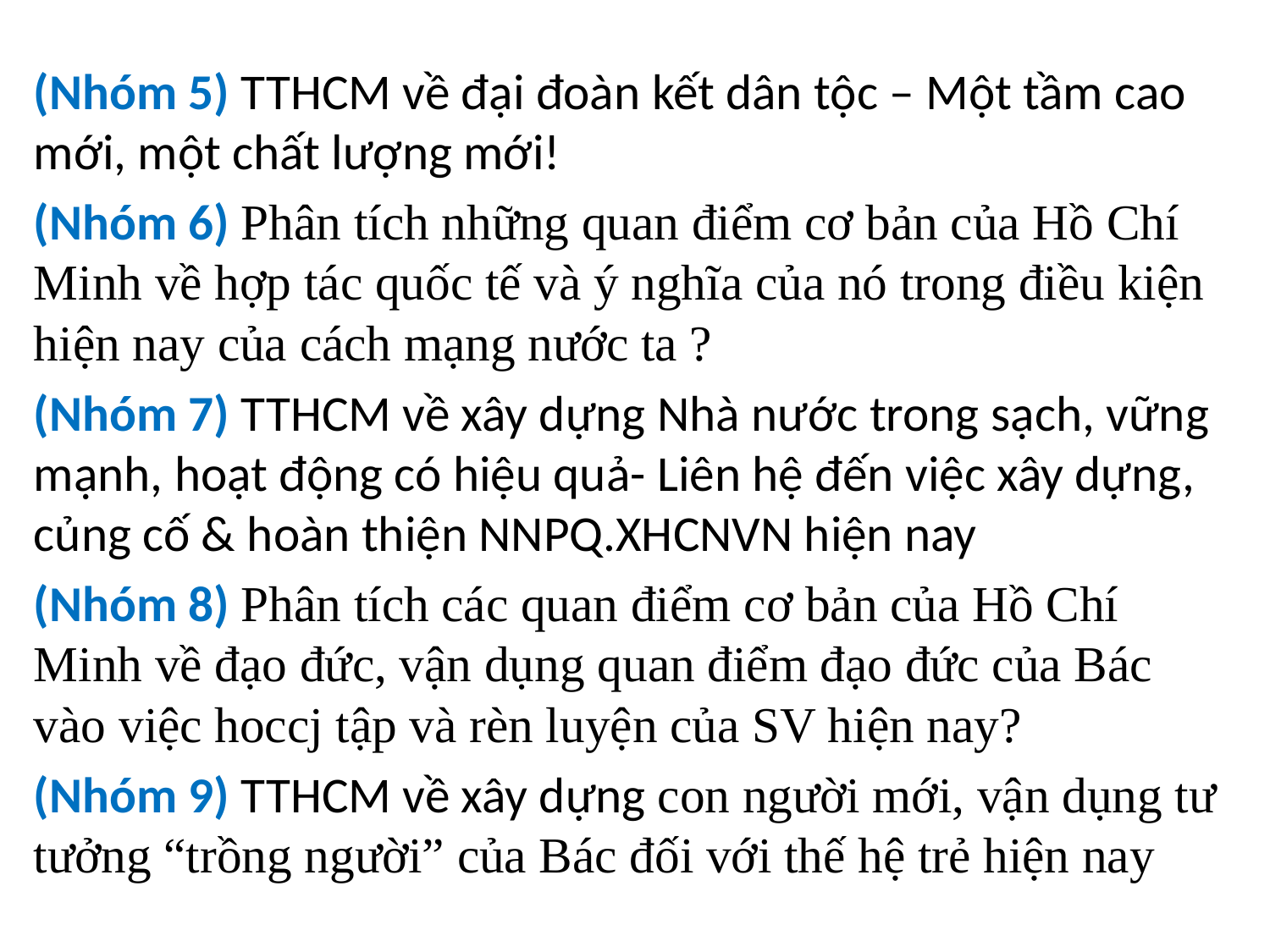

(Nhóm 5) TTHCM về đại đoàn kết dân tộc – Một tầm cao mới, một chất lượng mới!
(Nhóm 6) Phân tích những quan điểm cơ bản của Hồ Chí Minh về hợp tác quốc tế và ý nghĩa của nó trong điều kiện hiện nay của cách mạng nước ta ?
(Nhóm 7) TTHCM về xây dựng Nhà nước trong sạch, vững mạnh, hoạt động có hiệu quả- Liên hệ đến việc xây dựng, củng cố & hoàn thiện NNPQ.XHCNVN hiện nay
(Nhóm 8) Phân tích các quan điểm cơ bản của Hồ Chí Minh về đạo đức, vận dụng quan điểm đạo đức của Bác vào việc hoccj tập và rèn luyện của SV hiện nay?
(Nhóm 9) TTHCM về xây dựng con người mới, vận dụng tư tưởng “trồng người” của Bác đối với thế hệ trẻ hiện nay